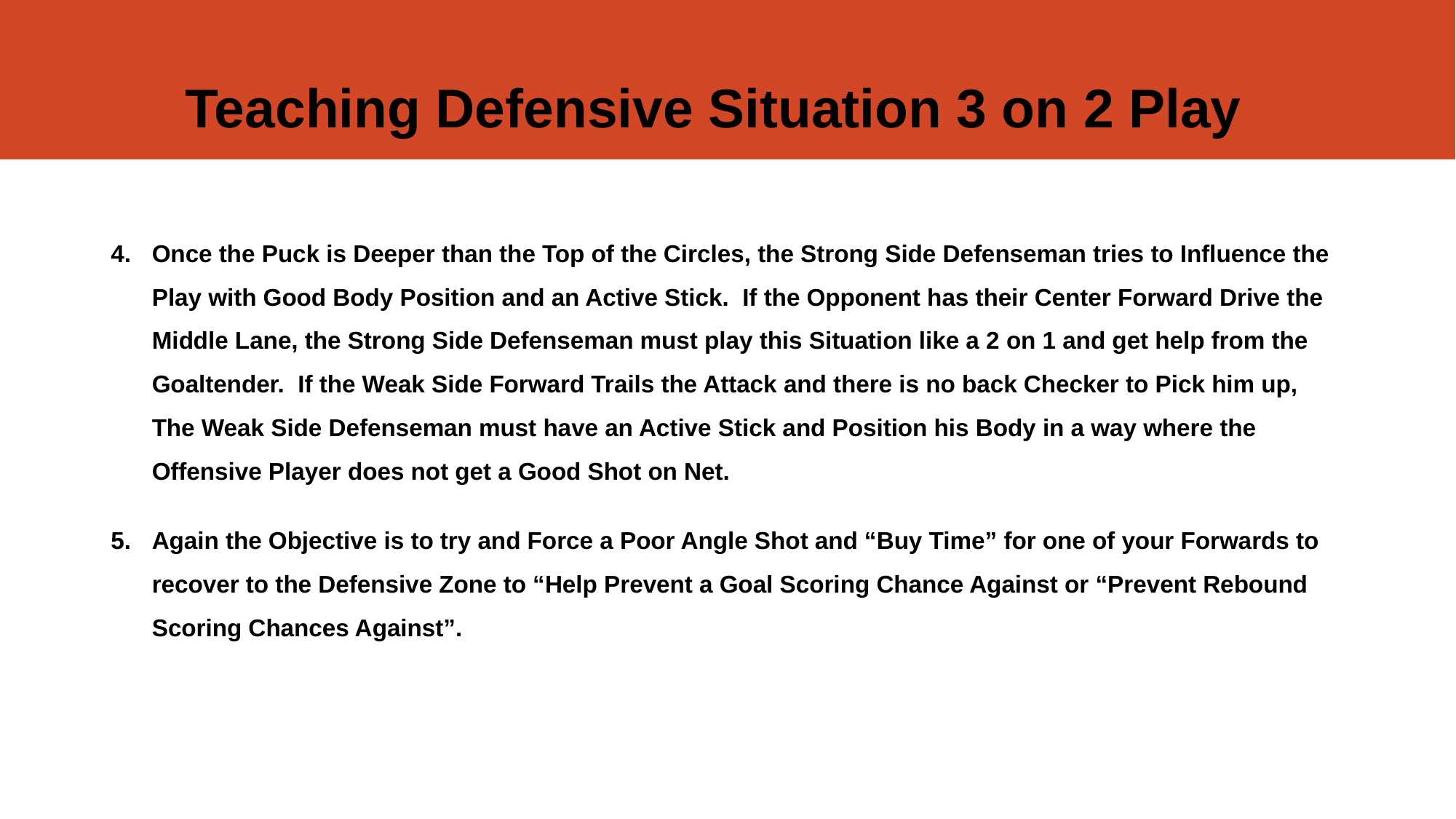

# Teaching Defensive Situation 3 on 2 Play
Once the Puck is Deeper than the Top of the Circles, the Strong Side Defenseman tries to Influence the Play with Good Body Position and an Active Stick.  If the Opponent has their Center Forward Drive the Middle Lane, the Strong Side Defenseman must play this Situation like a 2 on 1 and get help from the Goaltender.  If the Weak Side Forward Trails the Attack and there is no back Checker to Pick him up, The Weak Side Defenseman must have an Active Stick and Position his Body in a way where the Offensive Player does not get a Good Shot on Net.
Again the Objective is to try and Force a Poor Angle Shot and “Buy Time” for one of your Forwards to recover to the Defensive Zone to “Help Prevent a Goal Scoring Chance Against or “Prevent Rebound Scoring Chances Against”.